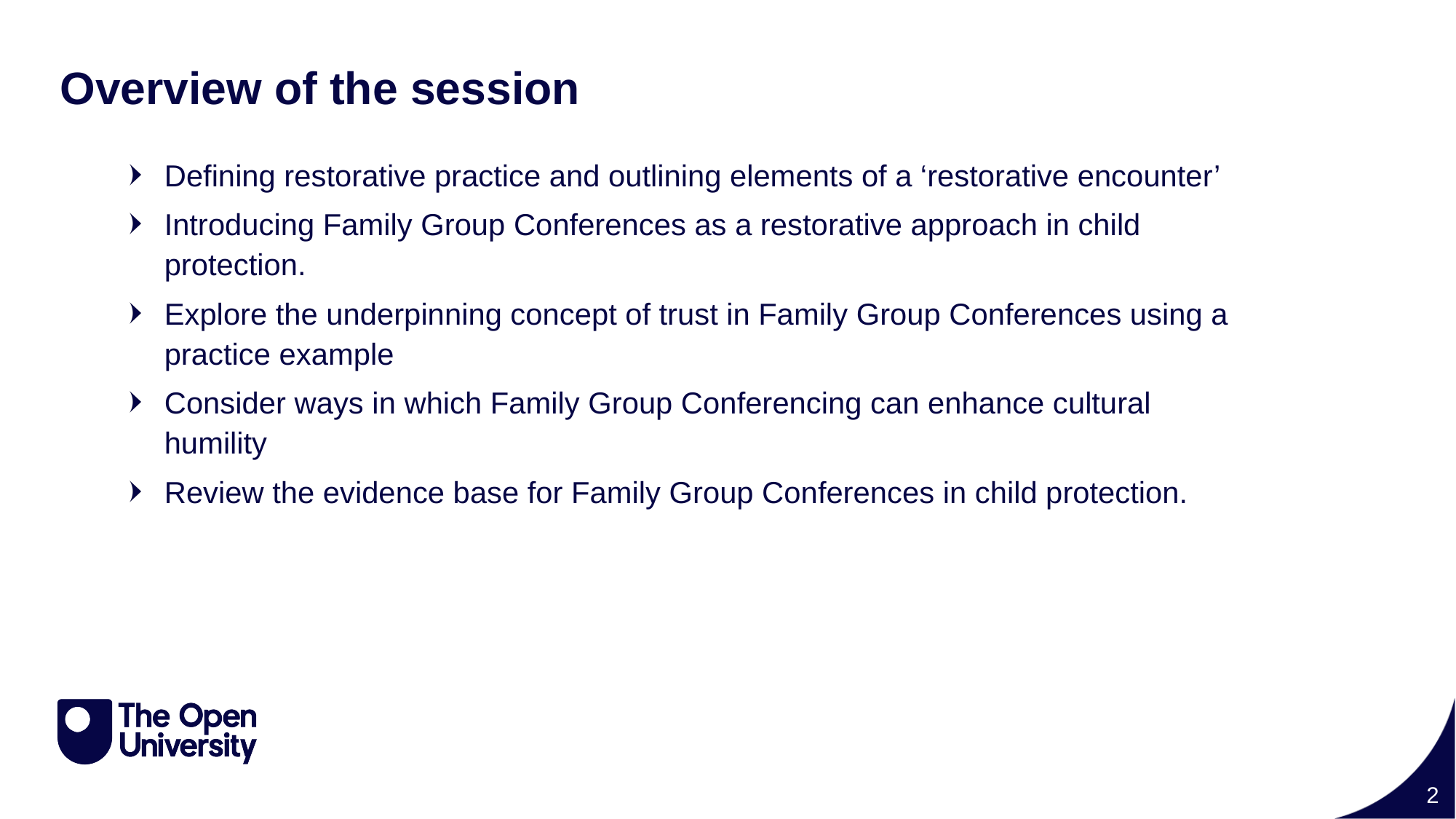

Slide Title 8
Overview of the session
Defining restorative practice and outlining elements of a ‘restorative encounter’
Introducing Family Group Conferences as a restorative approach in child protection.
Explore the underpinning concept of trust in Family Group Conferences using a practice example
Consider ways in which Family Group Conferencing can enhance cultural humility
Review the evidence base for Family Group Conferences in child protection.